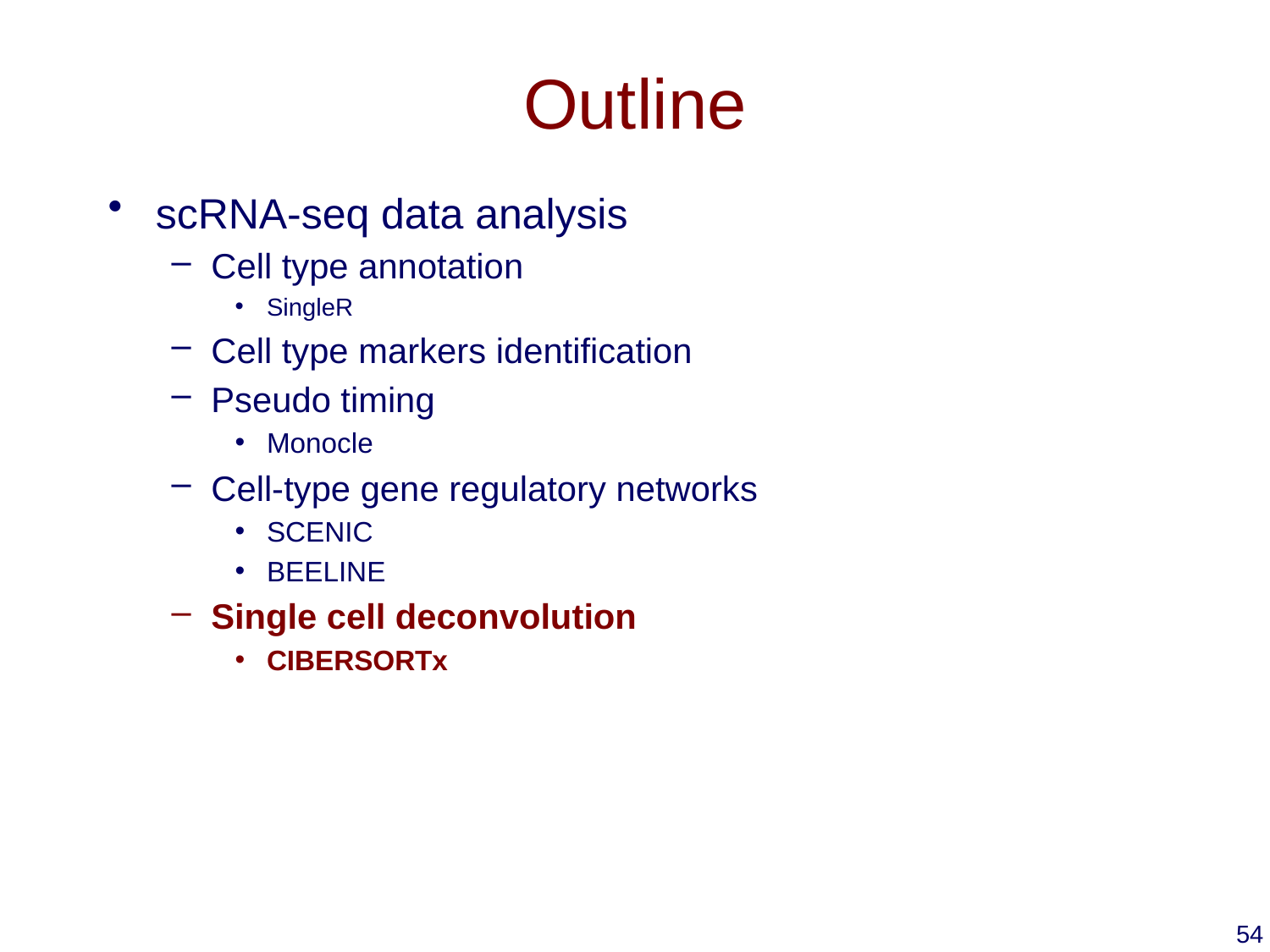

Outline
scRNA-seq data analysis
Cell type annotation
SingleR
Cell type markers identification
Pseudo timing
Monocle
Cell-type gene regulatory networks
SCENIC
BEELINE
Single cell deconvolution
CIBERSORTx

54